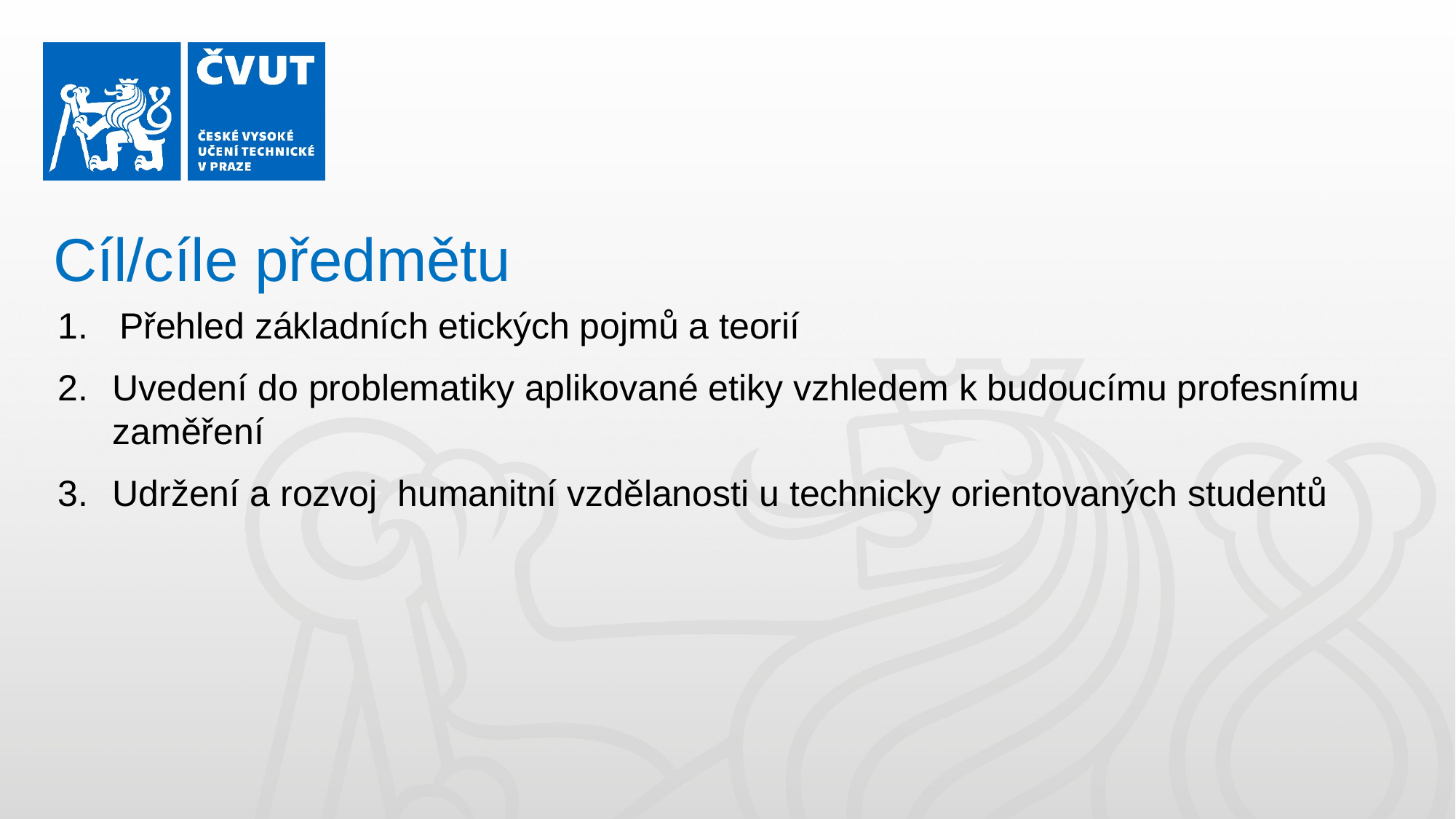

Cíl/cíle předmětu
Přehled základních etických pojmů a teorií
Uvedení do problematiky aplikované etiky vzhledem k budoucímu profesnímu zaměření
Udržení a rozvoj  humanitní vzdělanosti u technicky orientovaných studentů